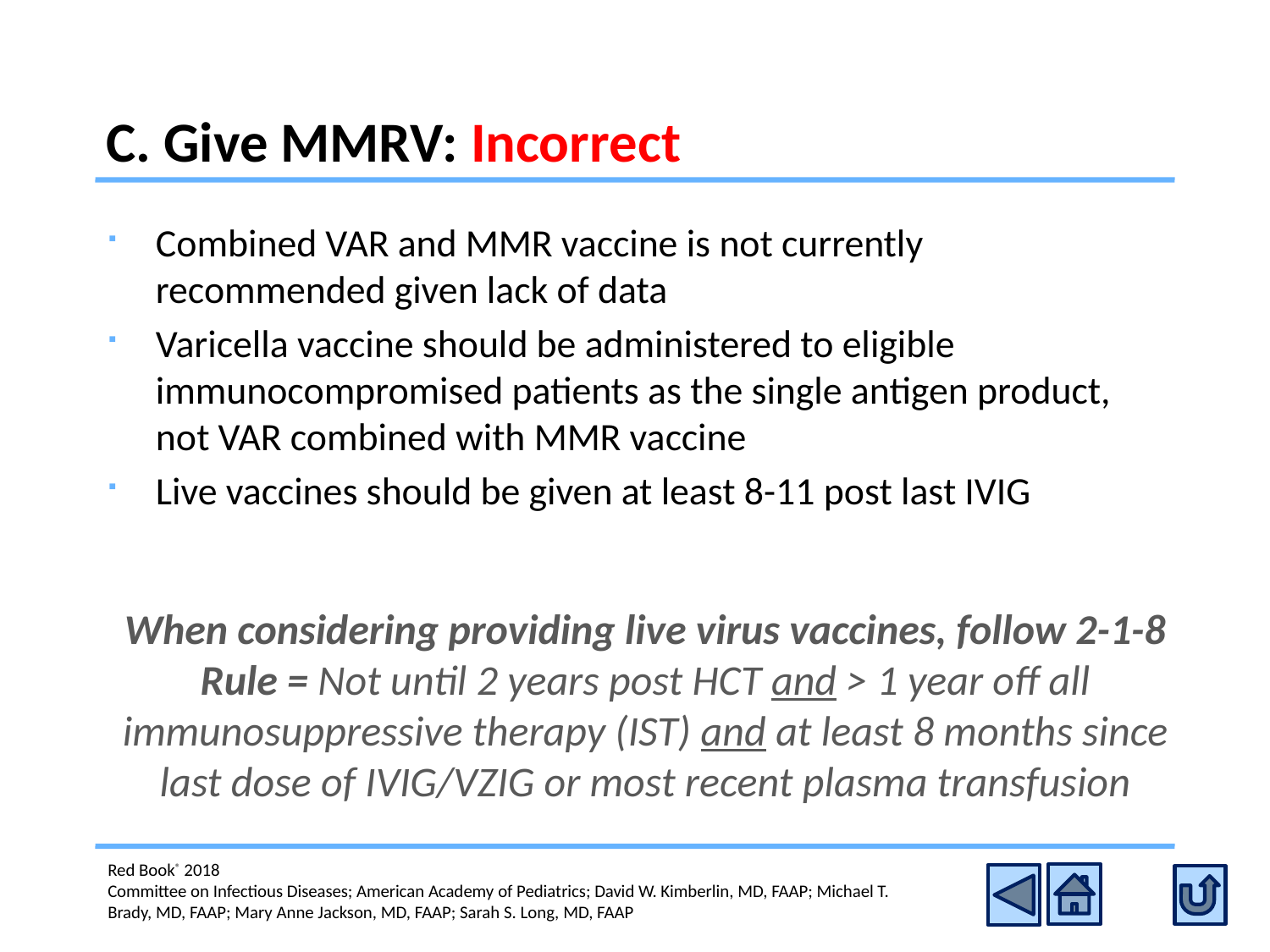

# C. Give MMRV: Incorrect
Combined VAR and MMR vaccine is not currently recommended given lack of data
Varicella vaccine should be administered to eligible immunocompromised patients as the single antigen product, not VAR combined with MMR vaccine
Live vaccines should be given at least 8-11 post last IVIG

When considering providing live virus vaccines, follow 2-1-8 Rule = Not until 2 years post HCT and > 1 year off all immunosuppressive therapy (IST) and at least 8 months since last dose of IVIG/VZIG or most recent plasma transfusion
Red Book® 2018
Committee on Infectious Diseases; American Academy of Pediatrics; David W. Kimberlin, MD, FAAP; Michael T. Brady, MD, FAAP; Mary Anne Jackson, MD, FAAP; Sarah S. Long, MD, FAAP